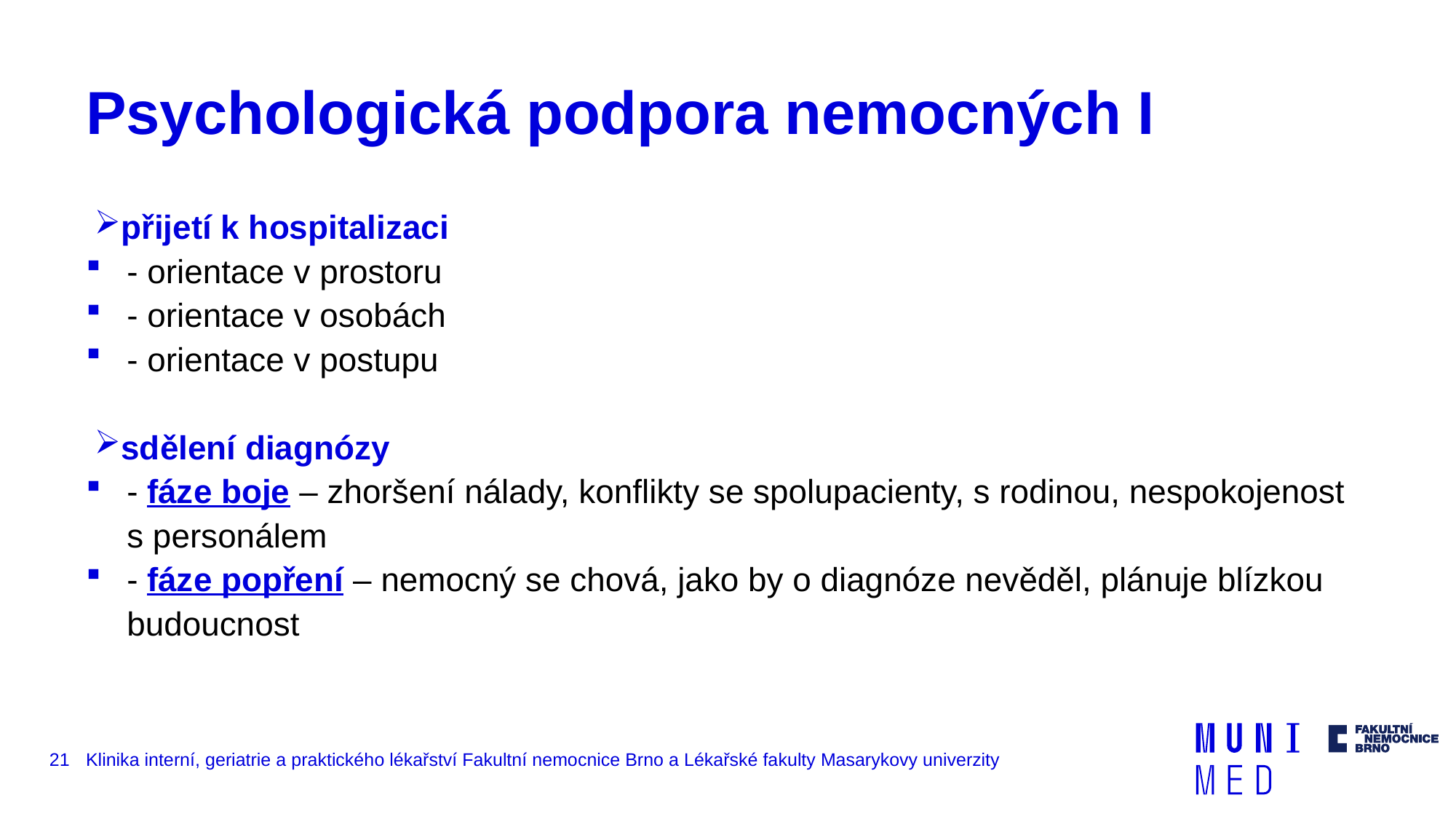

# Psychologická podpora nemocných I
přijetí k hospitalizaci
- orientace v prostoru
- orientace v osobách
- orientace v postupu

sdělení diagnózy
- fáze boje – zhoršení nálady, konflikty se spolupacienty, s rodinou, nespokojenost s personálem
- fáze popření – nemocný se chová, jako by o diagnóze nevěděl, plánuje blízkou budoucnost
21
Klinika interní, geriatrie a praktického lékařství Fakultní nemocnice Brno a Lékařské fakulty Masarykovy univerzity